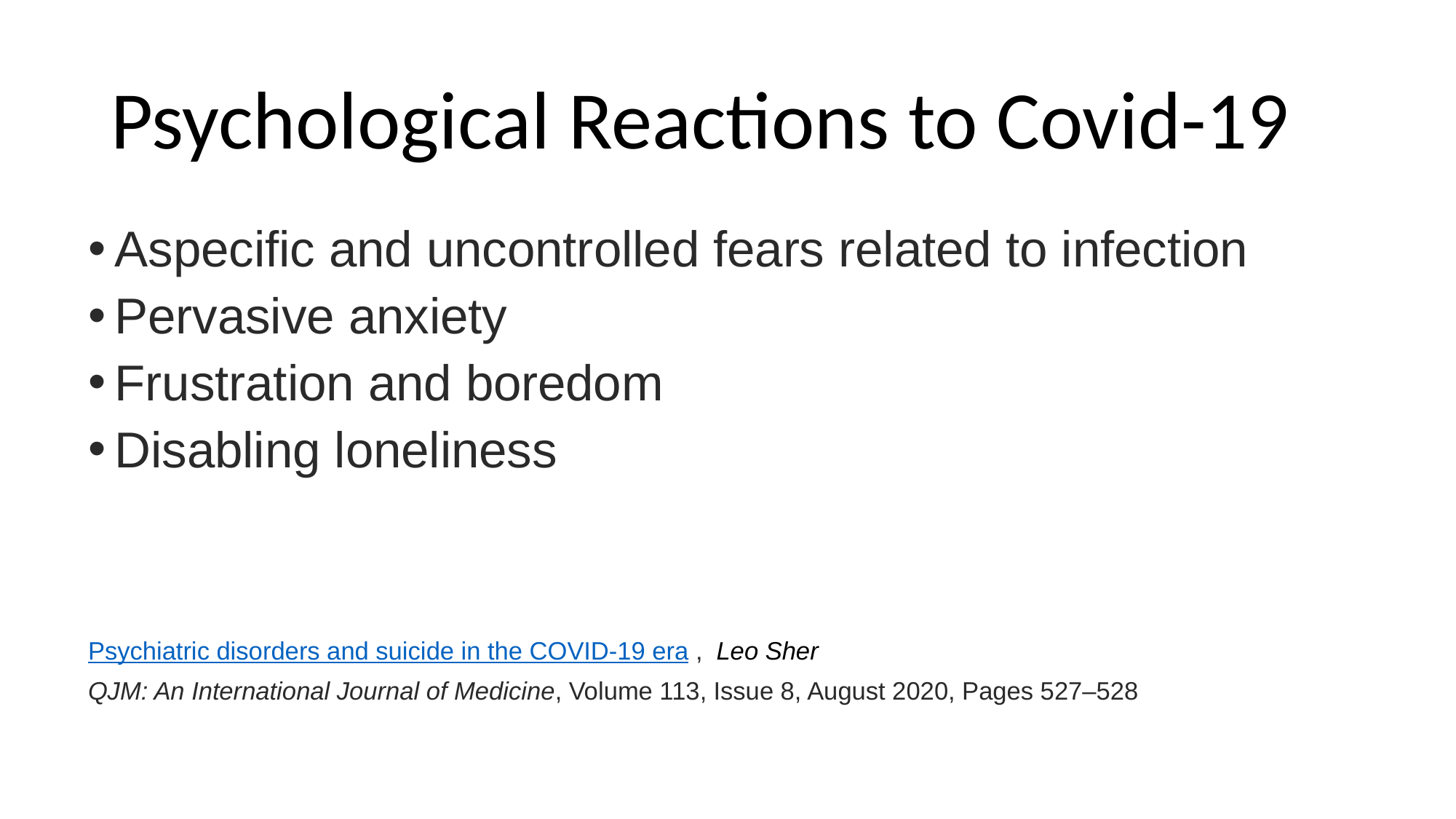

# Psychological Reactions to Covid-19
Aspecific and uncontrolled fears related to infection
Pervasive anxiety
Frustration and boredom
Disabling loneliness

Psychiatric disorders and suicide in the COVID-19 era ,  Leo Sher
QJM: An International Journal of Medicine, Volume 113, Issue 8, August 2020, Pages 527–528